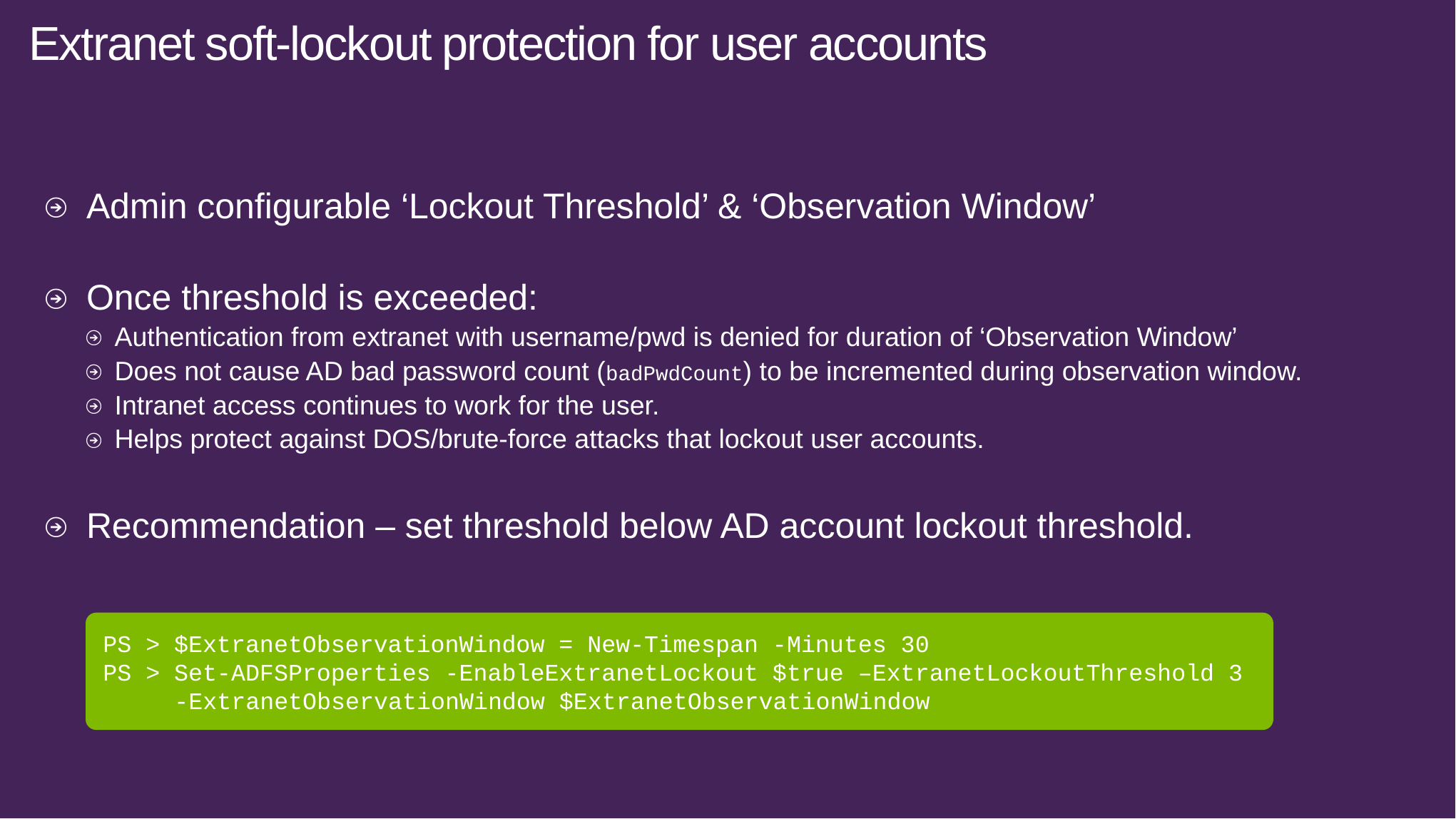

Extranet soft-lockout protection for user accounts
Admin configurable ‘Lockout Threshold’ & ‘Observation Window’

Once threshold is exceeded:
Authentication from extranet with username/pwd is denied for duration of ‘Observation Window’
Does not cause AD bad password count (badPwdCount) to be incremented during observation window.
Intranet access continues to work for the user.
Helps protect against DOS/brute-force attacks that lockout user accounts.

Recommendation – set threshold below AD account lockout threshold.
 PS > $ExtranetObservationWindow = New-Timespan -Minutes 30
 PS > Set-ADFSProperties -EnableExtranetLockout $true –ExtranetLockoutThreshold 3
      -ExtranetObservationWindow $ExtranetObservationWindow